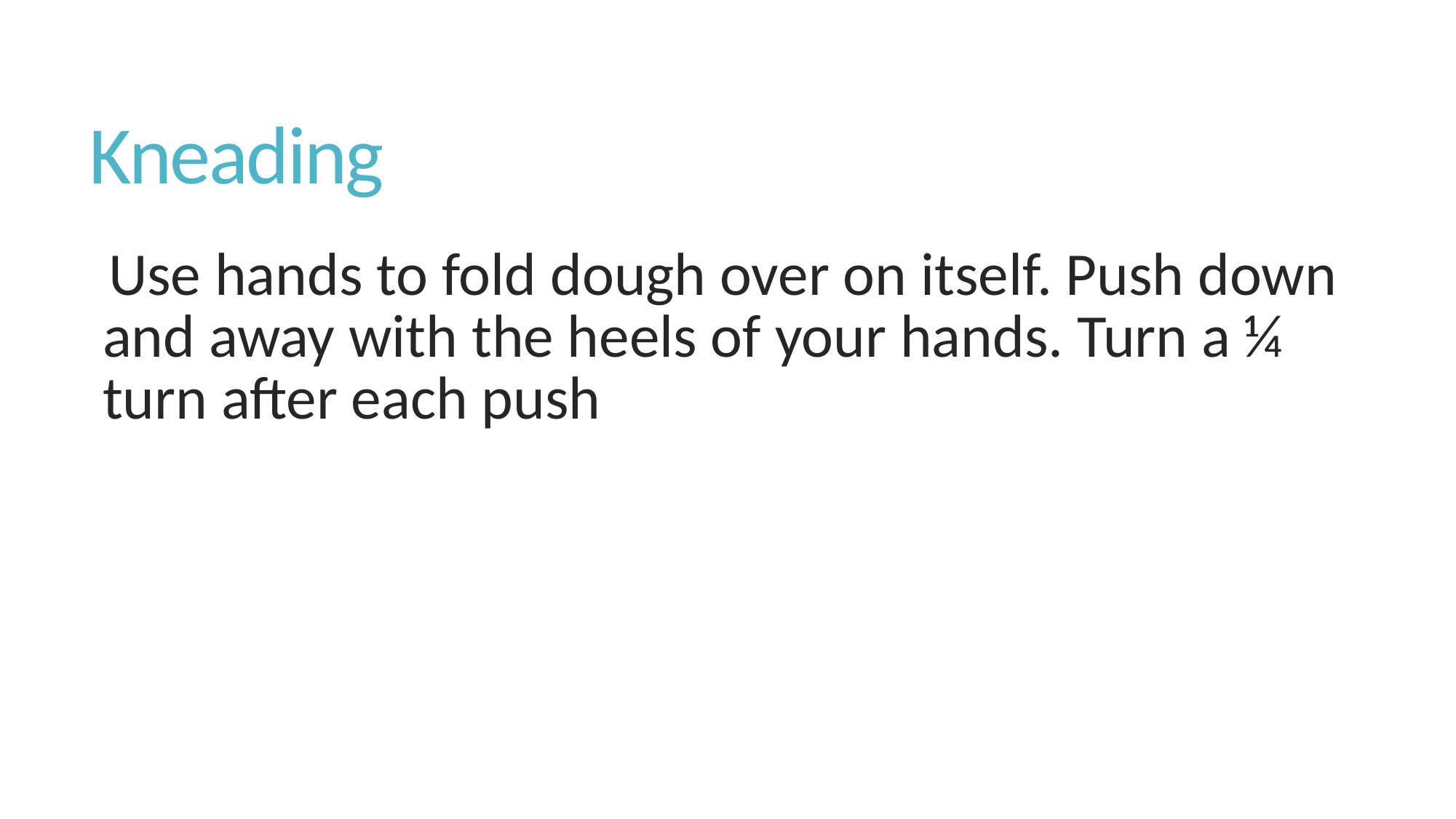

# Kneading
Use hands to fold dough over on itself. Push down and away with the heels of your hands. Turn a ¼ turn after each push